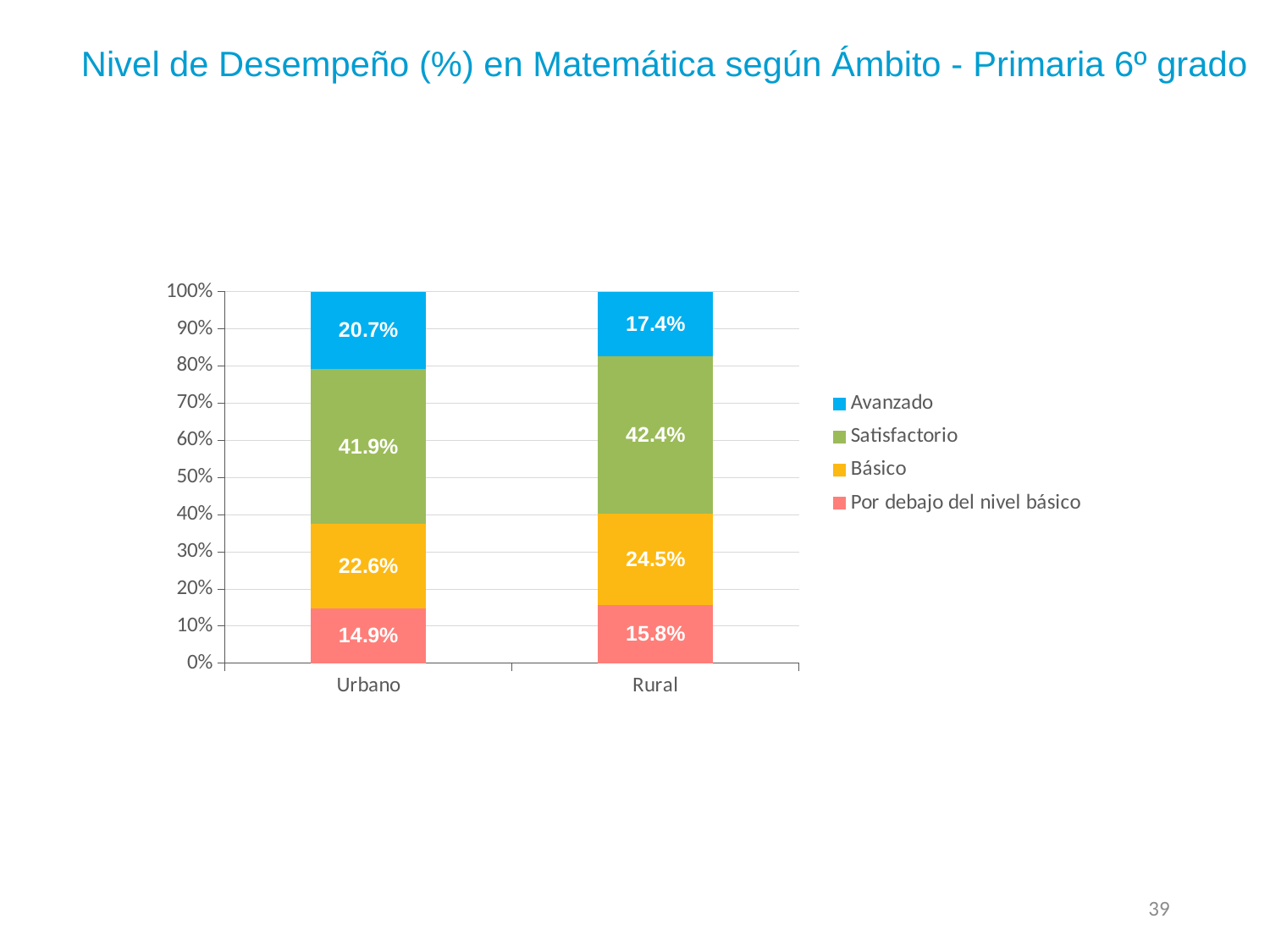

Nivel de Desempeño (%) en Matemática según Ámbito - Primaria 6º grado

### Chart

| Category | Por debajo del nivel básico  | Básico | Satisfactorio | Avanzado |
|---|---|---|---|---|
| Urbano | 0.14853446937198578 | 0.2258705841303711 | 0.4186940402746531 | 0.20690090622303184 |
| Rural | 0.15778251348757222 | 0.24509388333611437 | 0.4235920621700043 | 0.1735315410062966 |
39